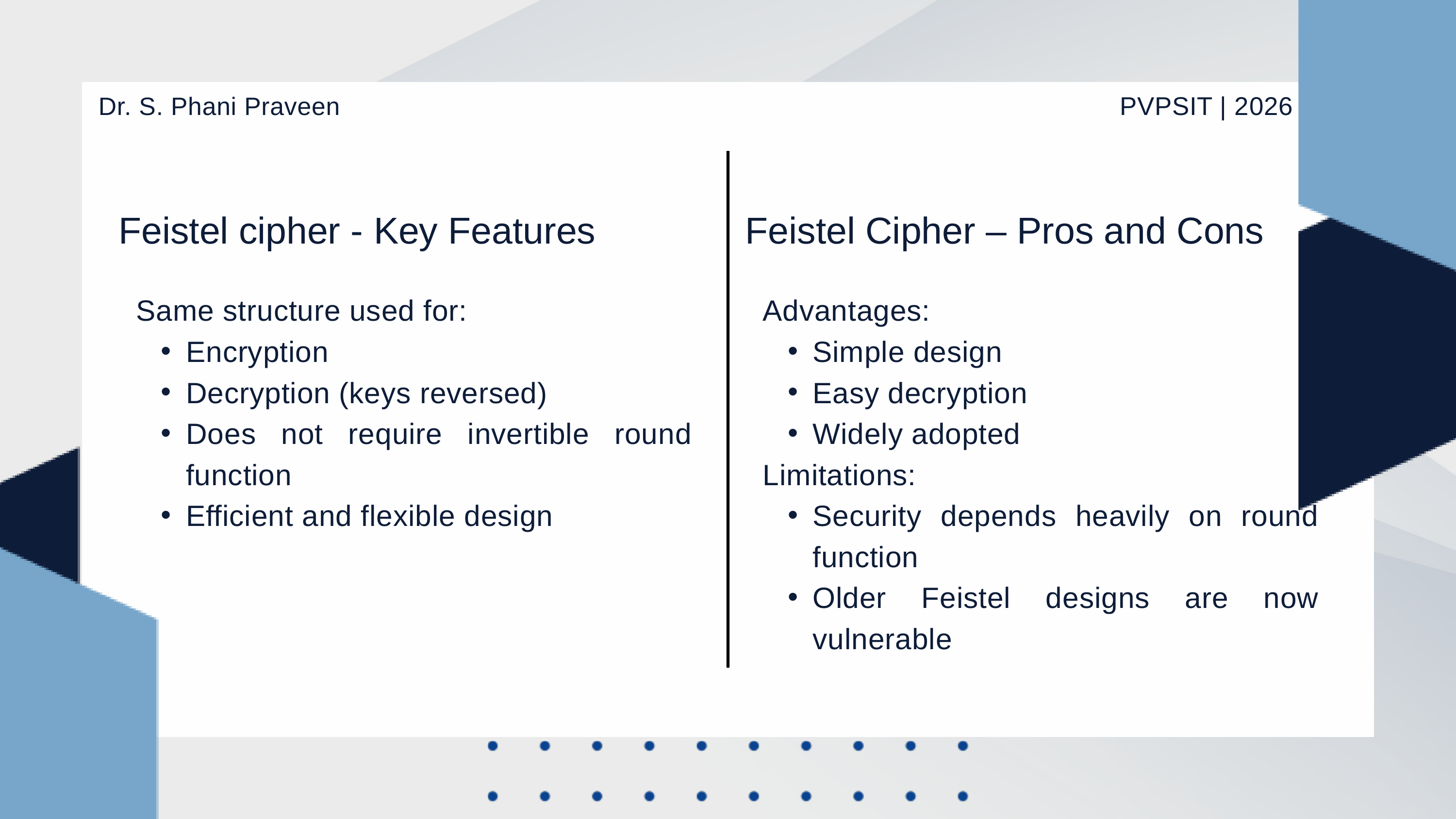

PVPSIT | 2026
Dr. S. Phani Praveen

Feistel cipher - Key Features
Feistel Cipher – Pros and Cons
Same structure used for:
Encryption
Decryption (keys reversed)
Does not require invertible round function
Efficient and flexible design

Advantages:
Simple design
Easy decryption
Widely adopted
Limitations:
Security depends heavily on round function
Older Feistel designs are now vulnerable